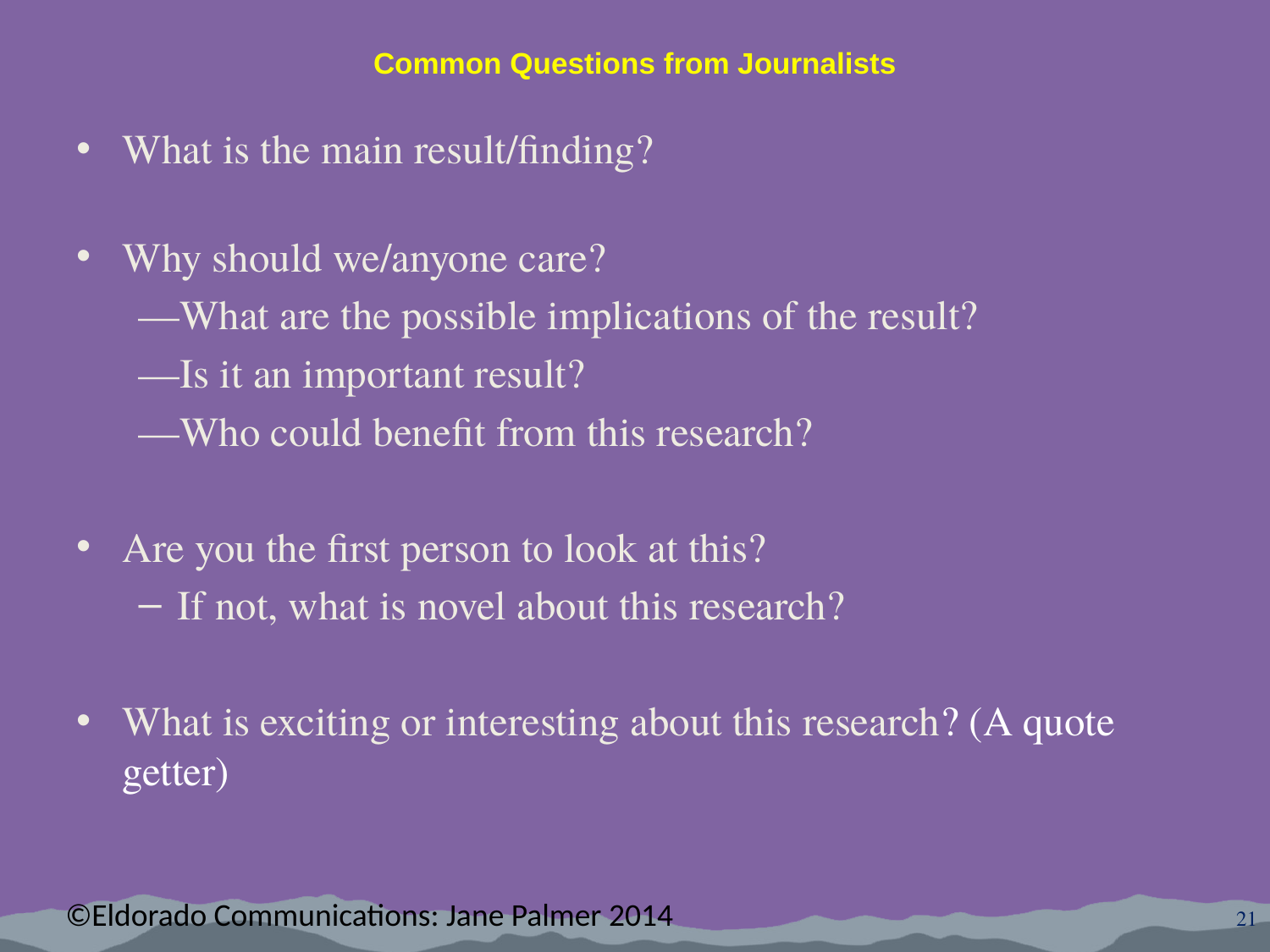

# Common Questions from Journalists
What is the main result/finding?
Why should we/anyone care?
—What are the possible implications of the result?
—Is it an important result?
—Who could benefit from this research?

Are you the first person to look at this?
If not, what is novel about this research?

What is exciting or interesting about this research? (A quote getter)